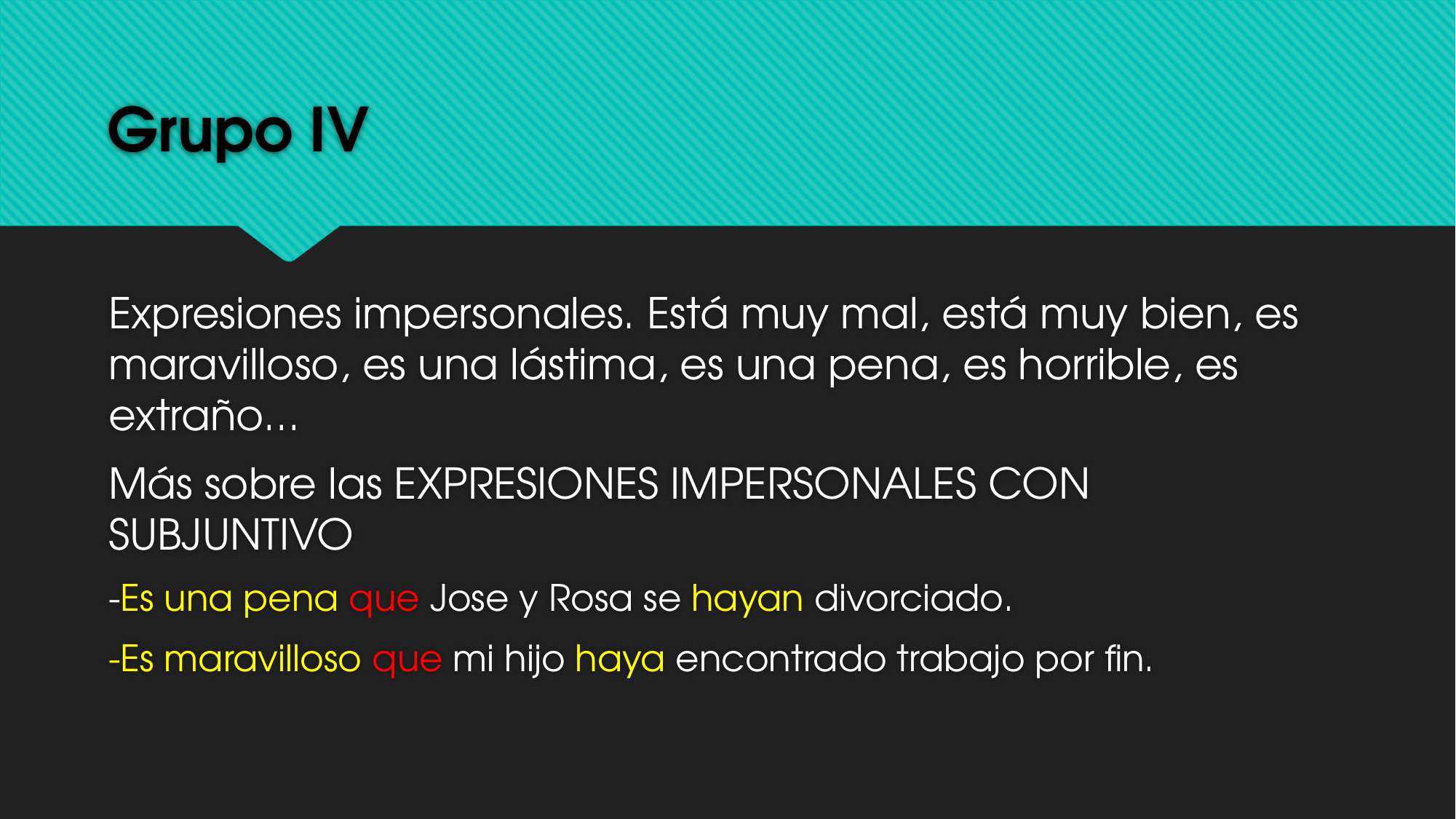

# Grupo IV
Expresiones impersonales. Está muy mal, está muy bien, es maravilloso, es una lástima, es una pena, es horrible, es extraño…
Más sobre las EXPRESIONES IMPERSONALES CON SUBJUNTIVO
-Es una pena que Jose y Rosa se hayan divorciado.
-Es maravilloso que mi hijo haya encontrado trabajo por fin.